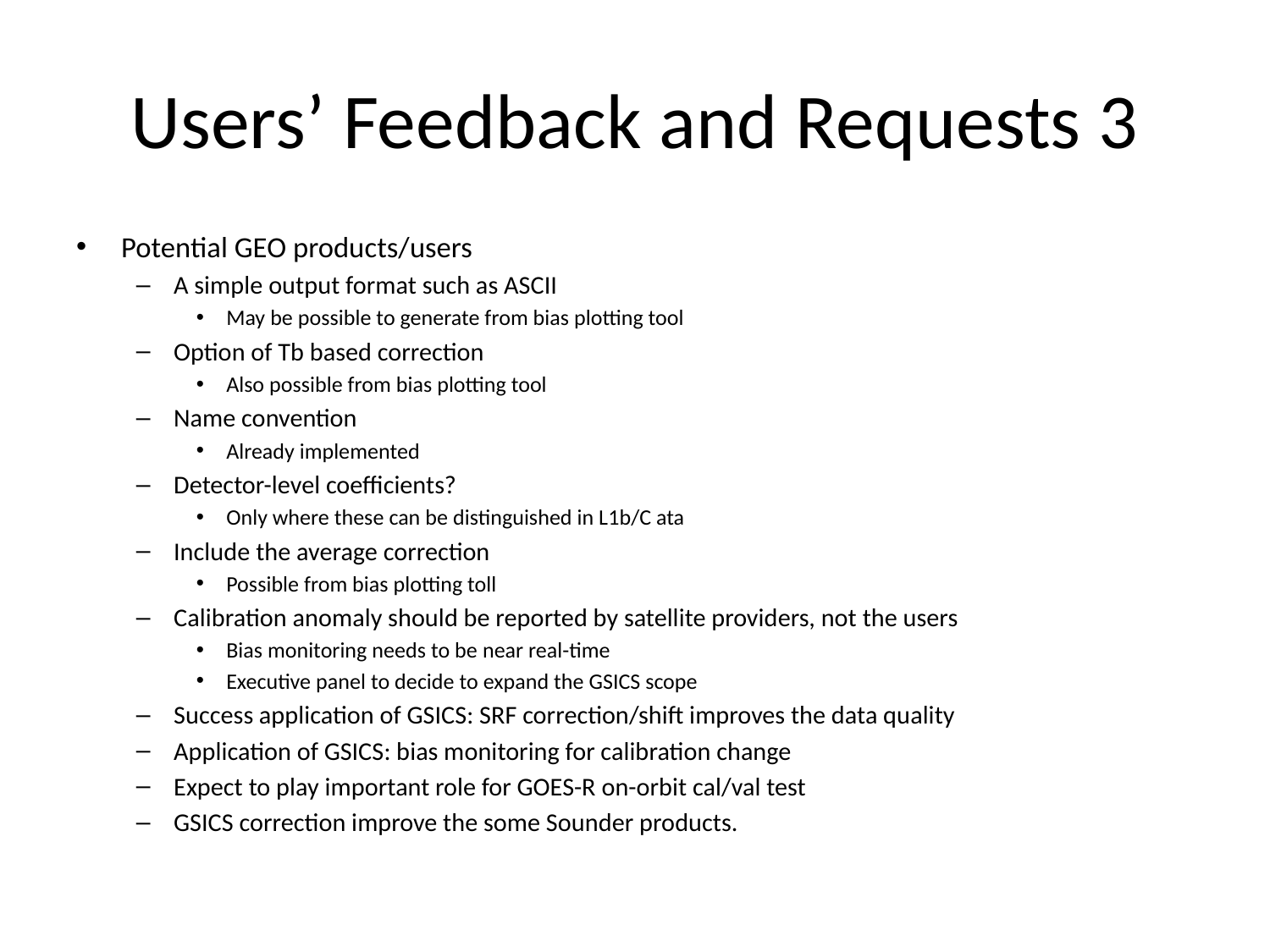

# Users’ Feedback and Requests 3
Potential GEO products/users
A simple output format such as ASCII
May be possible to generate from bias plotting tool
Option of Tb based correction
Also possible from bias plotting tool
Name convention
Already implemented
Detector-level coefficients?
Only where these can be distinguished in L1b/C ata
Include the average correction
Possible from bias plotting toll
Calibration anomaly should be reported by satellite providers, not the users
Bias monitoring needs to be near real-time
Executive panel to decide to expand the GSICS scope
Success application of GSICS: SRF correction/shift improves the data quality
Application of GSICS: bias monitoring for calibration change
Expect to play important role for GOES-R on-orbit cal/val test
GSICS correction improve the some Sounder products.